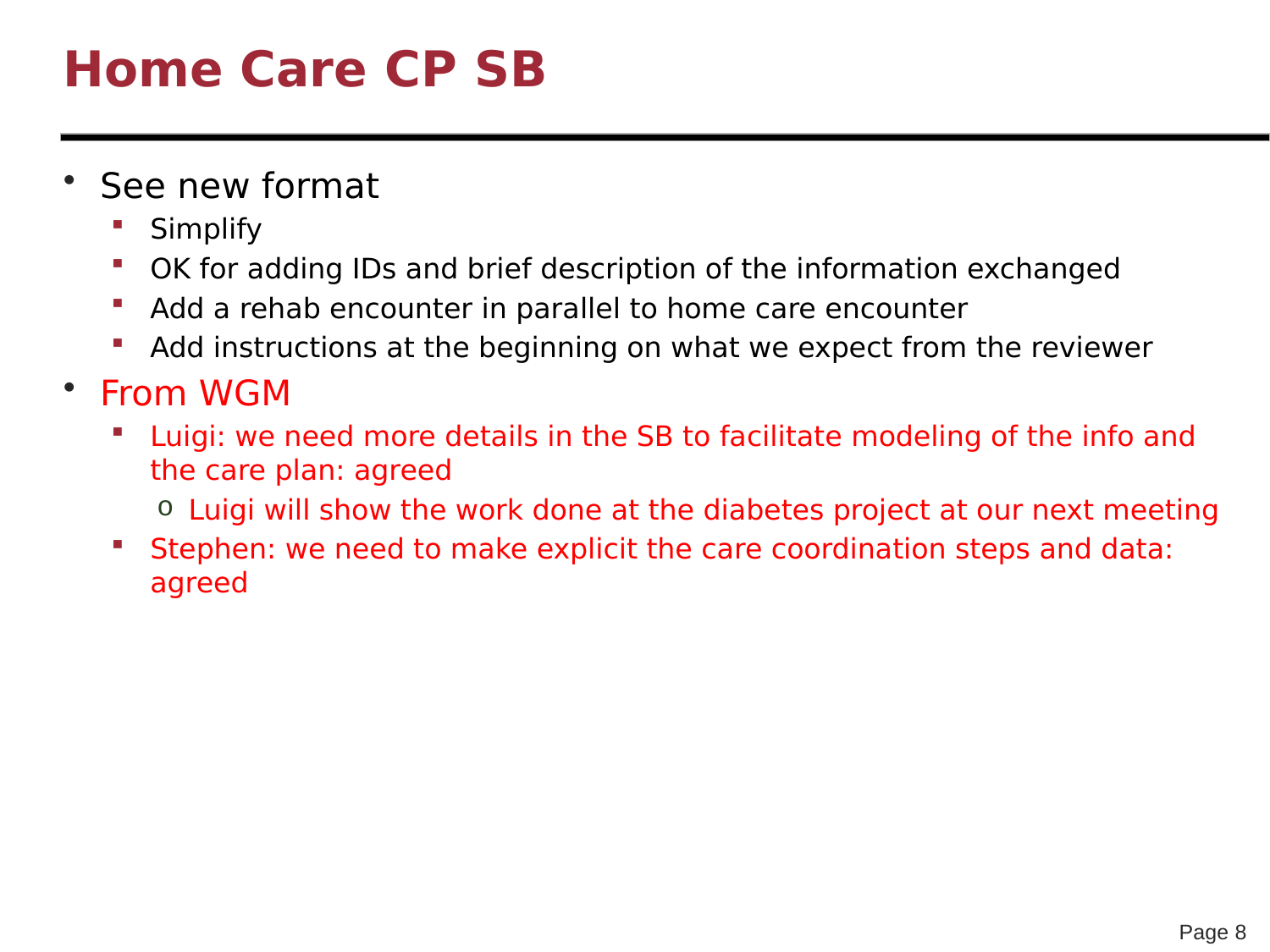

# Home Care CP SB
See new format
Simplify
OK for adding IDs and brief description of the information exchanged
Add a rehab encounter in parallel to home care encounter
Add instructions at the beginning on what we expect from the reviewer
From WGM
Luigi: we need more details in the SB to facilitate modeling of the info and the care plan: agreed
Luigi will show the work done at the diabetes project at our next meeting
Stephen: we need to make explicit the care coordination steps and data: agreed